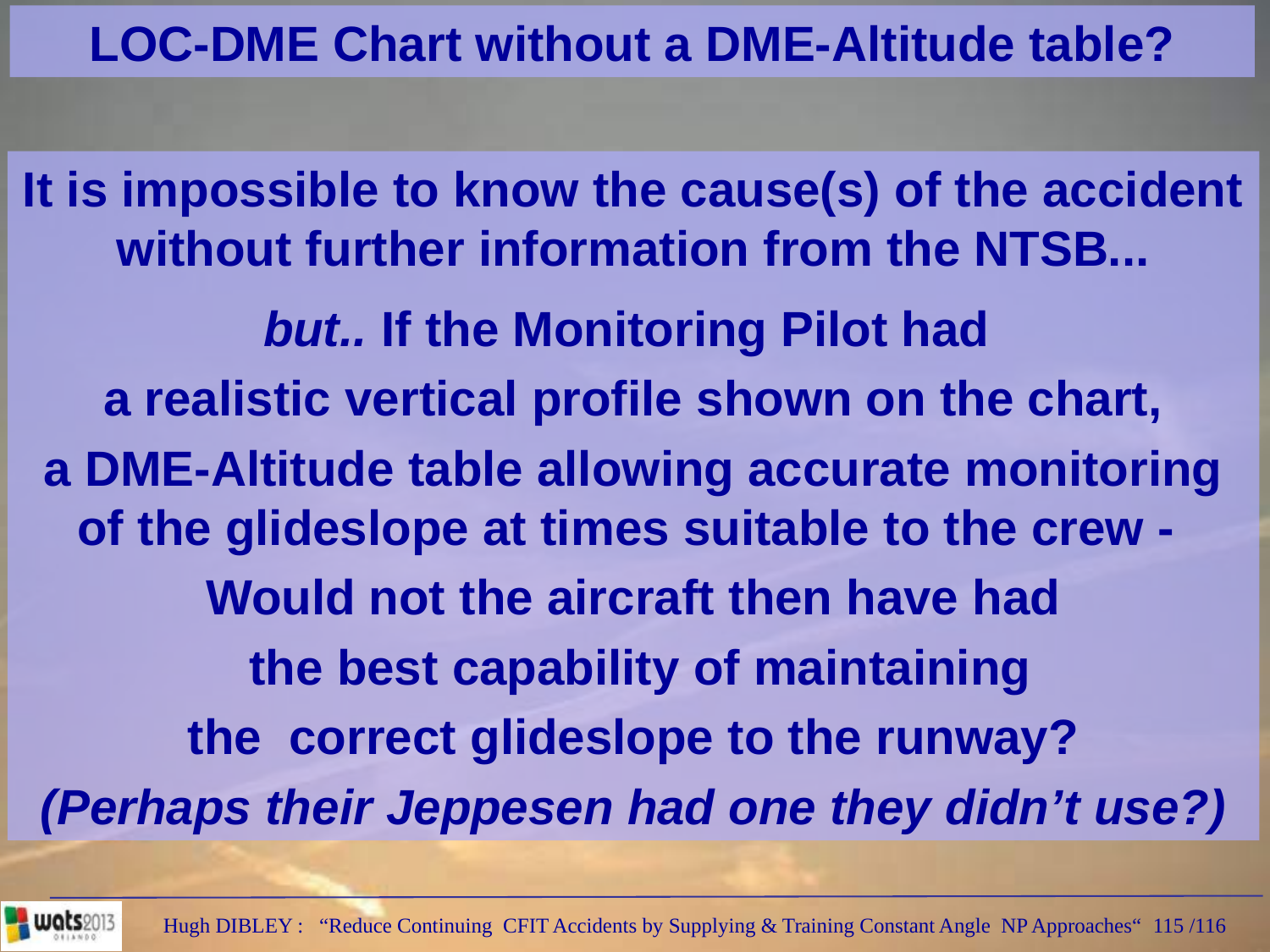

LOC-DME Chart without a DME-Altitude table?
It is impossible to know the cause(s) of the accident without further information from the NTSB...
but.. If the Monitoring Pilot had
a realistic vertical profile shown on the chart,
a DME-Altitude table allowing accurate monitoring of the glideslope at times suitable to the crew -
Would not the aircraft then have had
 the best capability of maintaining
the  correct glideslope to the runway?
(Perhaps their Jeppesen had one they didn’t use?)